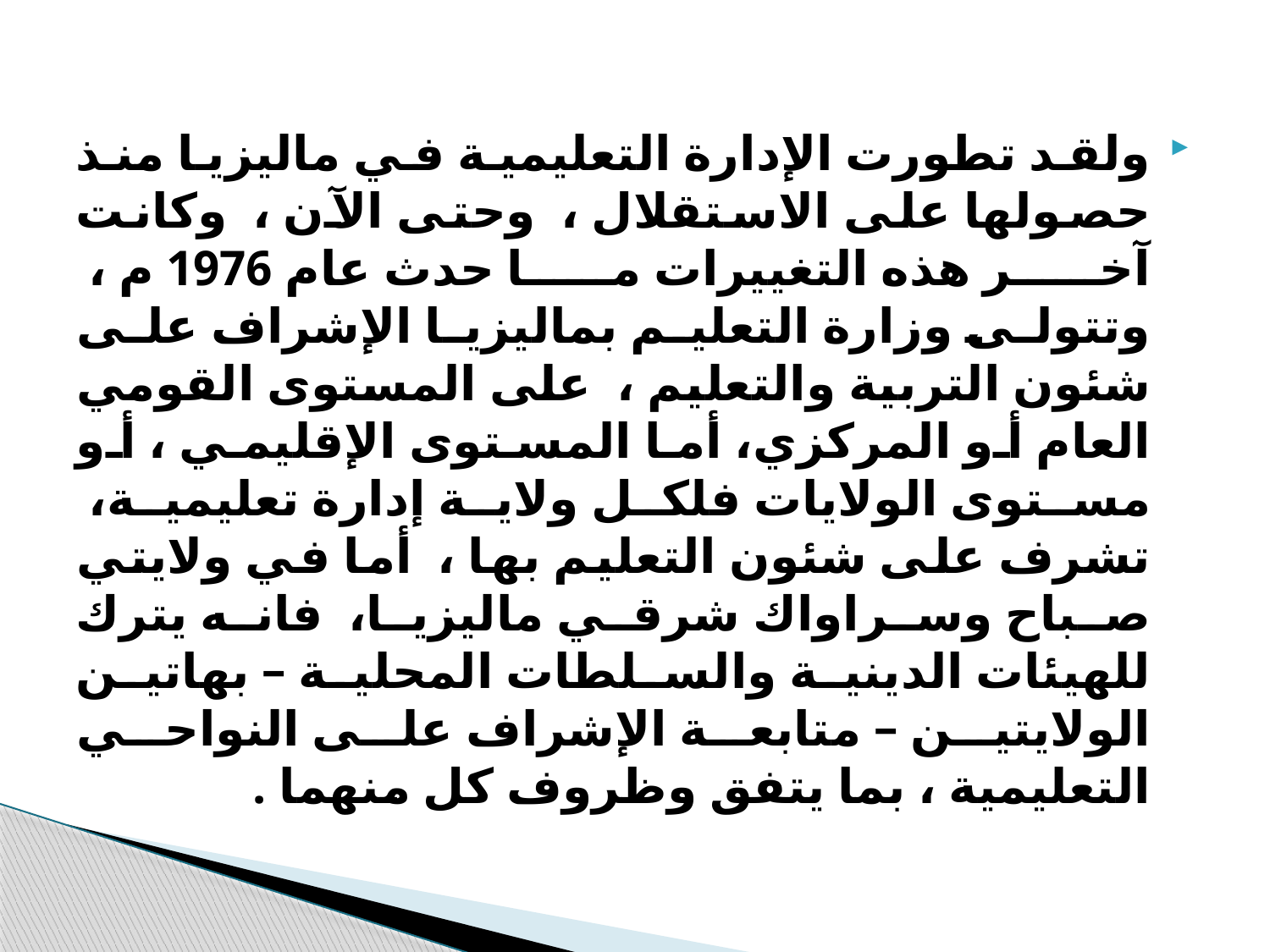

ولقد تطورت الإدارة التعليمية في ماليزيا منذ حصولها على الاستقلال ،  وحتى الآن ،  وكانت آخر هذه التغييرات ما حدث عام 1976 م ،  وتتولى وزارة التعليم بماليزيا الإشراف على شئون التربية والتعليم ،  على المستوى القومي العام أو المركزي، أما المستوى الإقليمي ، أو مستوى الولايات فلكل ولاية إدارة تعليمية،  تشرف على شئون التعليم بها ،  أما في ولايتي صباح وسراواك شرقي ماليزيا،  فانه يترك للهيئات الدينية والسلطات المحلية – بهاتين الولايتين – متابعة الإشراف على النواحي التعليمية ، بما يتفق وظروف كل منهما .